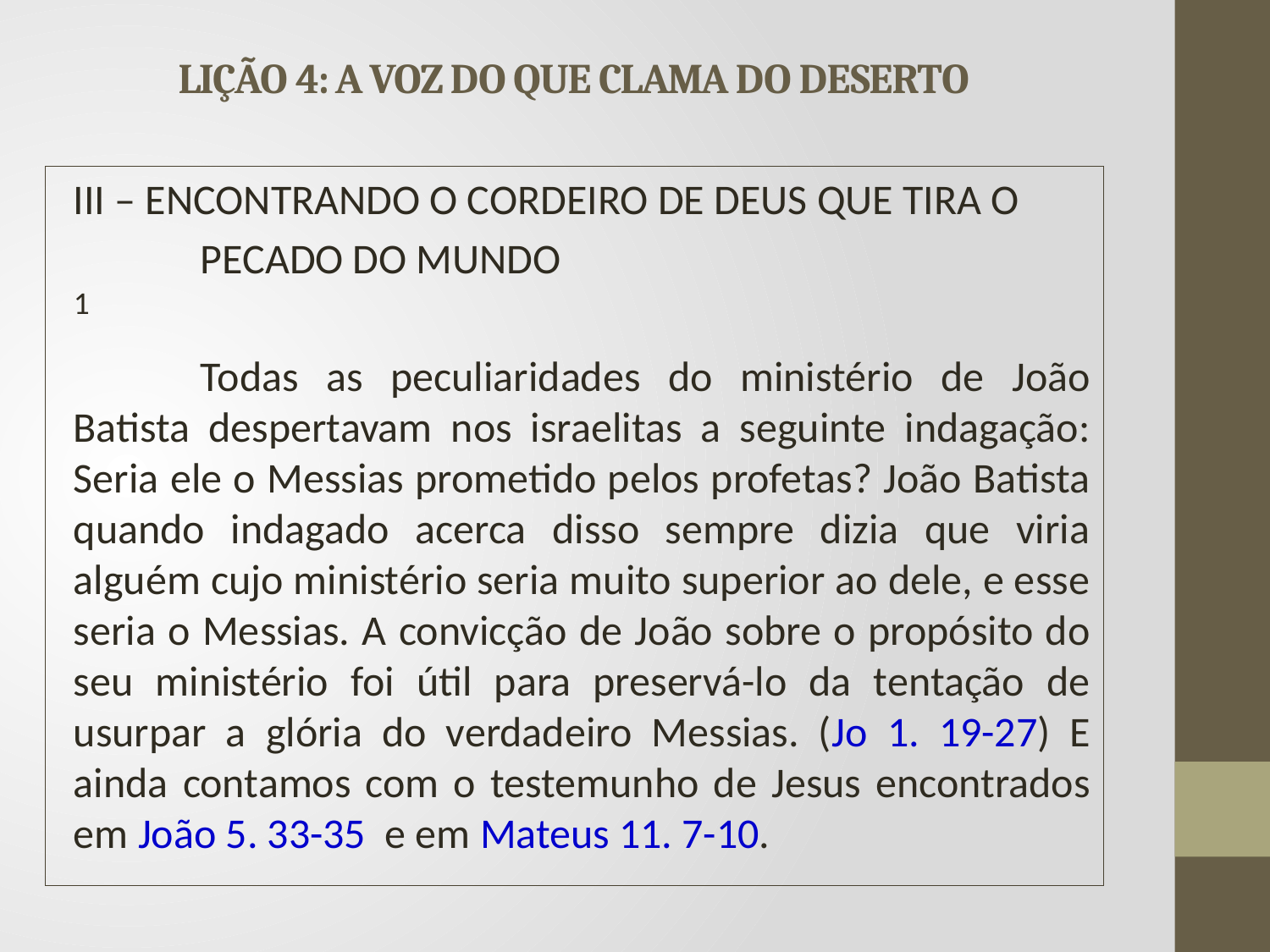

# LIÇÃO 4: A VOZ DO QUE CLAMA DO DESERTO
III – ENCONTRANDO O CORDEIRO DE DEUS QUE TIRA O
	PECADO DO MUNDO					1

	Todas as peculiaridades do ministério de João Batista despertavam nos israelitas a seguinte indagação: Seria ele o Messias prometido pelos profetas? João Batista quando indagado acerca disso sempre dizia que viria alguém cujo ministério seria muito superior ao dele, e esse seria o Messias. A convicção de João sobre o propósito do seu ministério foi útil para preservá-lo da tentação de usurpar a glória do verdadeiro Messias. (Jo 1. 19-27) E ainda contamos com o testemunho de Jesus encontrados em João 5. 33-35  e em Mateus 11. 7-10.